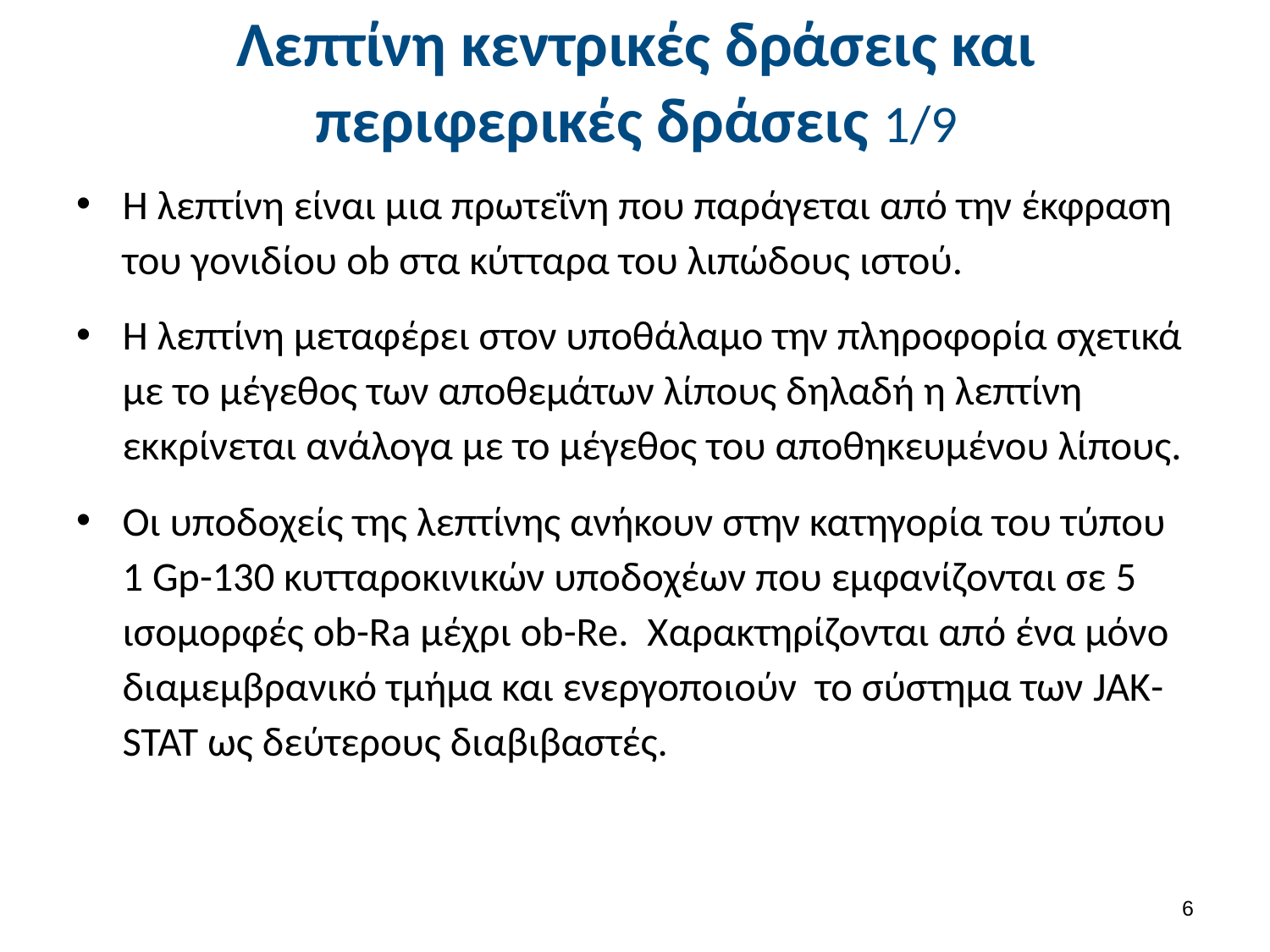

# Λεπτίνη κεντρικές δράσεις και περιφερικές δράσεις 1/9
Η λεπτίνη είναι μια πρωτεΐνη που παράγεται από την έκφραση του γονιδίου ob στα κύτταρα του λιπώδους ιστού.
Η λεπτίνη μεταφέρει στον υποθάλαμο την πληροφορία σχετικά με το μέγεθος των αποθεμάτων λίπους δηλαδή η λεπτίνη εκκρίνεται ανάλογα με το μέγεθος του αποθηκευμένου λίπους.
Οι υποδοχείς της λεπτίνης ανήκουν στην κατηγορία του τύπου 1 Gp-130 κυτταροκινικών υποδοχέων που εμφανίζονται σε 5 ισομορφές ob-Ra μέχρι ob-Re.  Χαρακτηρίζονται από ένα μόνο διαμεμβρανικό τμήμα και ενεργοποιούν  το σύστημα των JAK-STAT ως δεύτερους διαβιβαστές.

6